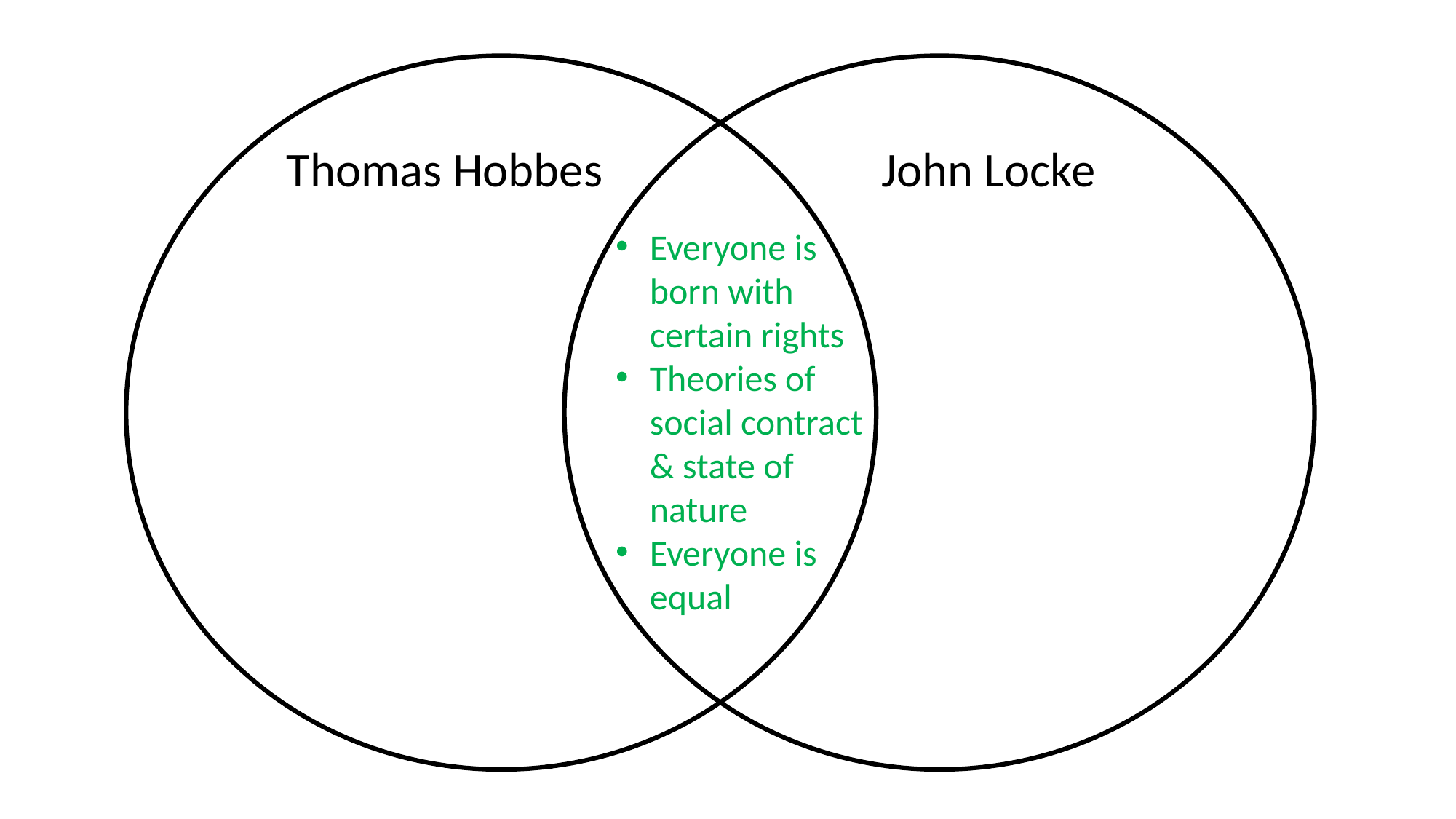

Thomas Hobbes
John Locke
Everyone is born with certain rights
Theories of social contract & state of nature
Everyone is equal